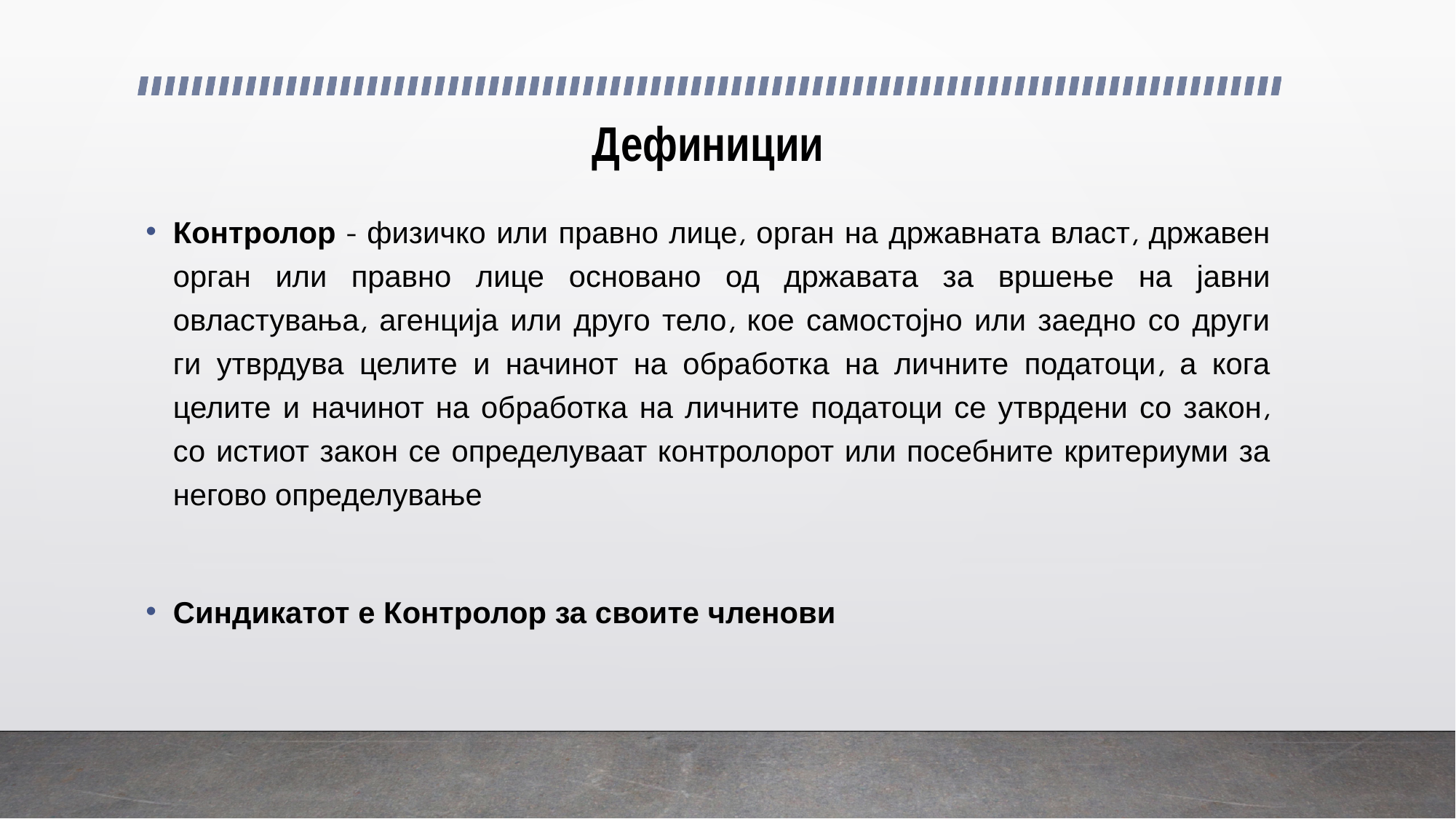

# Дефиниции
Контролор - физичко или правно лице, орган на државната власт, државен орган или правно лице основано од државата за вршење на јавни овластувања, агенција или друго тело, кое самостојно или заедно со други ги утврдува целите и начинот на обработка на личните податоци, а кога целите и начинот на обработка на личните податоци се утврдени со закон, со истиот закон се определуваат контролорот или посебните критериуми за негово определување

Синдикатот е Контролор за своите членови